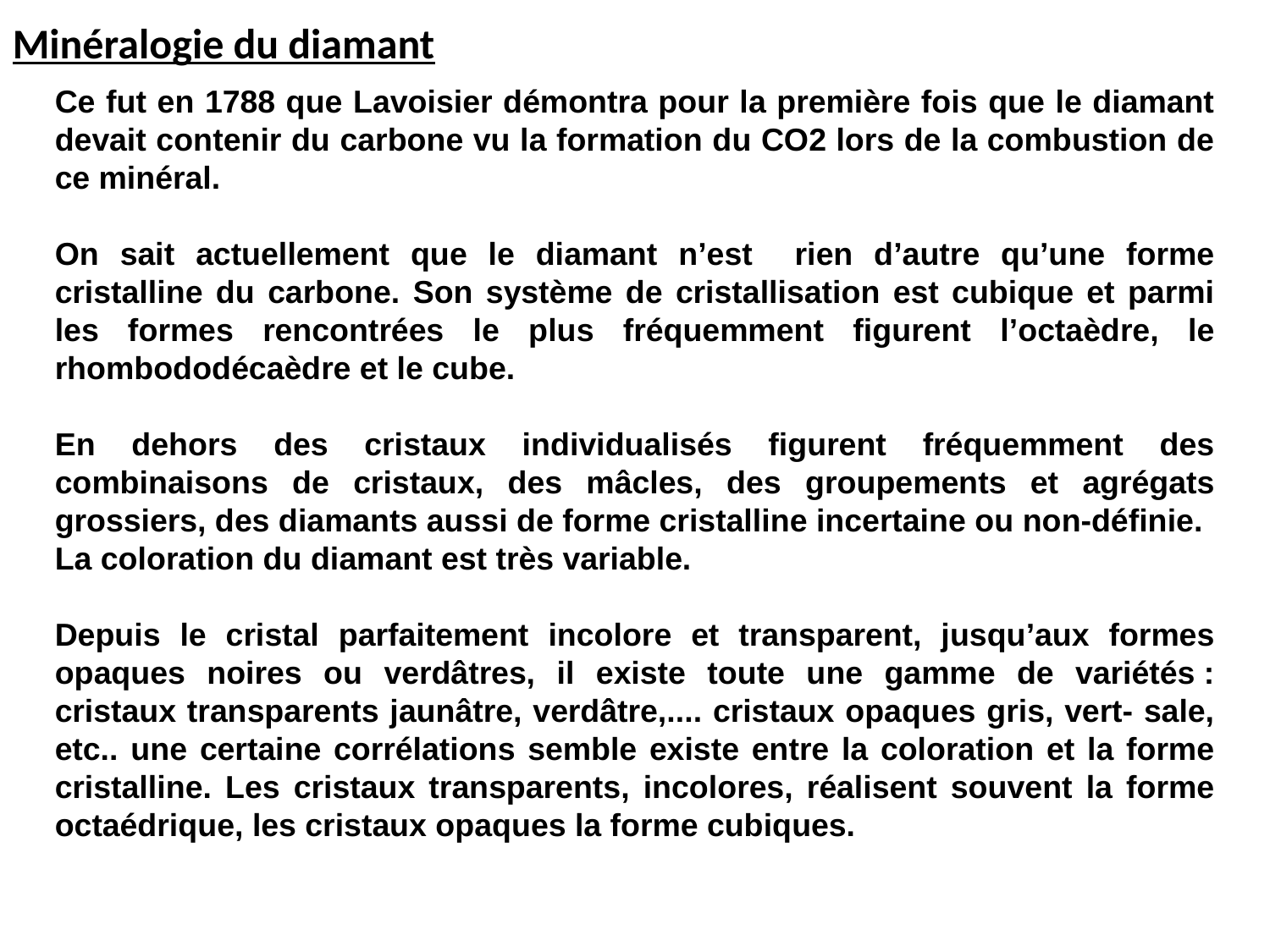

Minéralogie du diamant
Ce fut en 1788 que Lavoisier démontra pour la première fois que le diamant devait contenir du carbone vu la formation du CO2 lors de la combustion de ce minéral.

On sait actuellement que le diamant n’est  rien d’autre qu’une forme cristalline du carbone. Son système de cristallisation est cubique et parmi les formes rencontrées le plus fréquemment figurent l’octaèdre, le rhombododécaèdre et le cube.

En dehors des cristaux individualisés figurent fréquemment des combinaisons de cristaux, des mâcles, des groupements et agrégats grossiers, des diamants aussi de forme cristalline incertaine ou non-définie.
La coloration du diamant est très variable.

Depuis le cristal parfaitement incolore et transparent, jusqu’aux formes opaques noires ou verdâtres, il existe toute une gamme de variétés : cristaux transparents jaunâtre, verdâtre,.... cristaux opaques gris, vert- sale, etc.. une certaine corrélations semble existe entre la coloration et la forme cristalline. Les cristaux transparents, incolores, réalisent souvent la forme octaédrique, les cristaux opaques la forme cubiques.